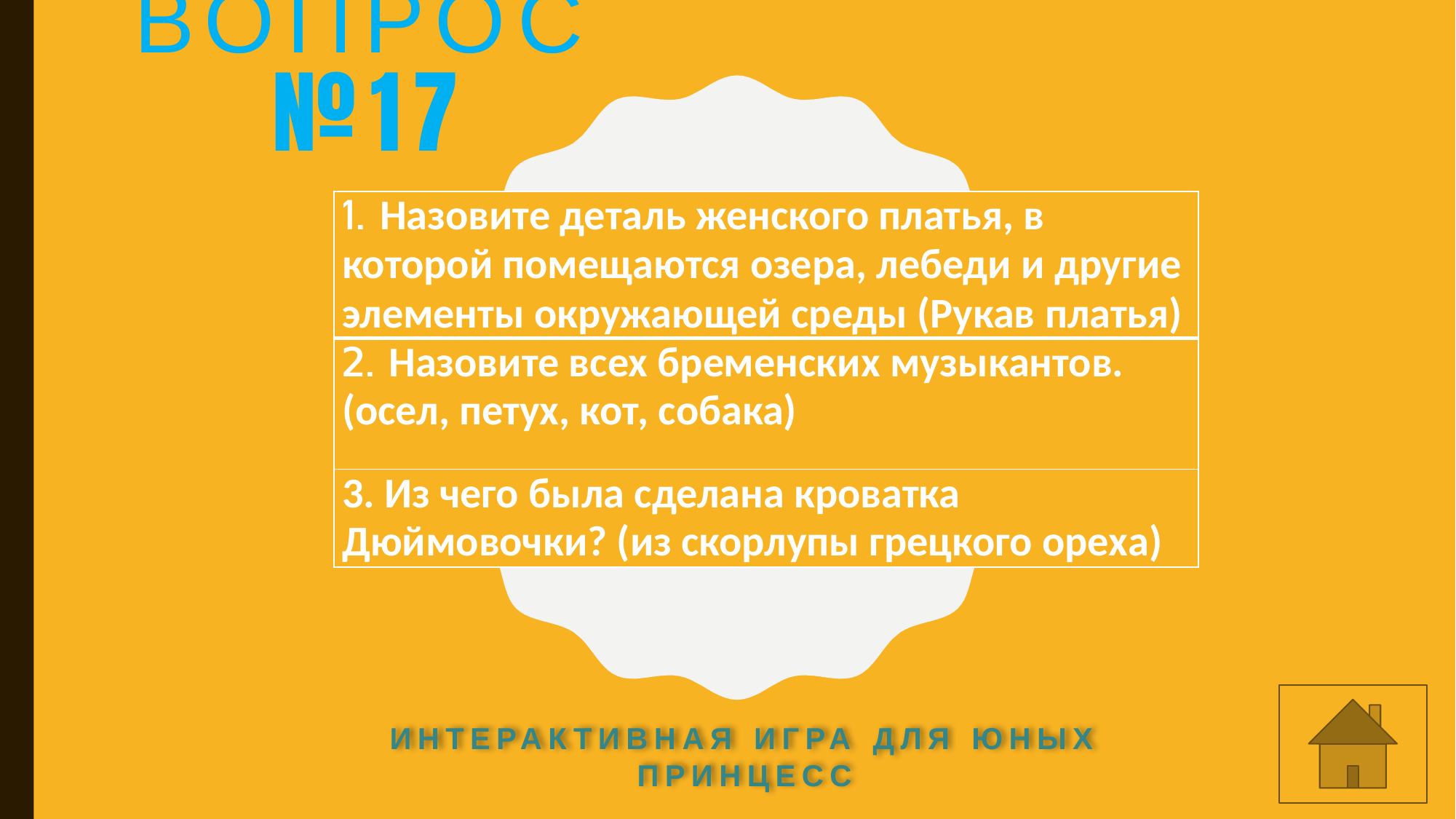

# Вопрос №17
| 1. Назовите деталь женского платья, в которой помещаются озера, лебеди и другие элементы окружающей среды (Рукав платья) |
| --- |
| 2. Назовите всех бременских музыкантов. (осел, петух, кот, собака) |
| 3. Из чего была сделана кроватка Дюймовочки? (из скорлупы грецкого ореха) |

Интерактивная игра для юных принцесс